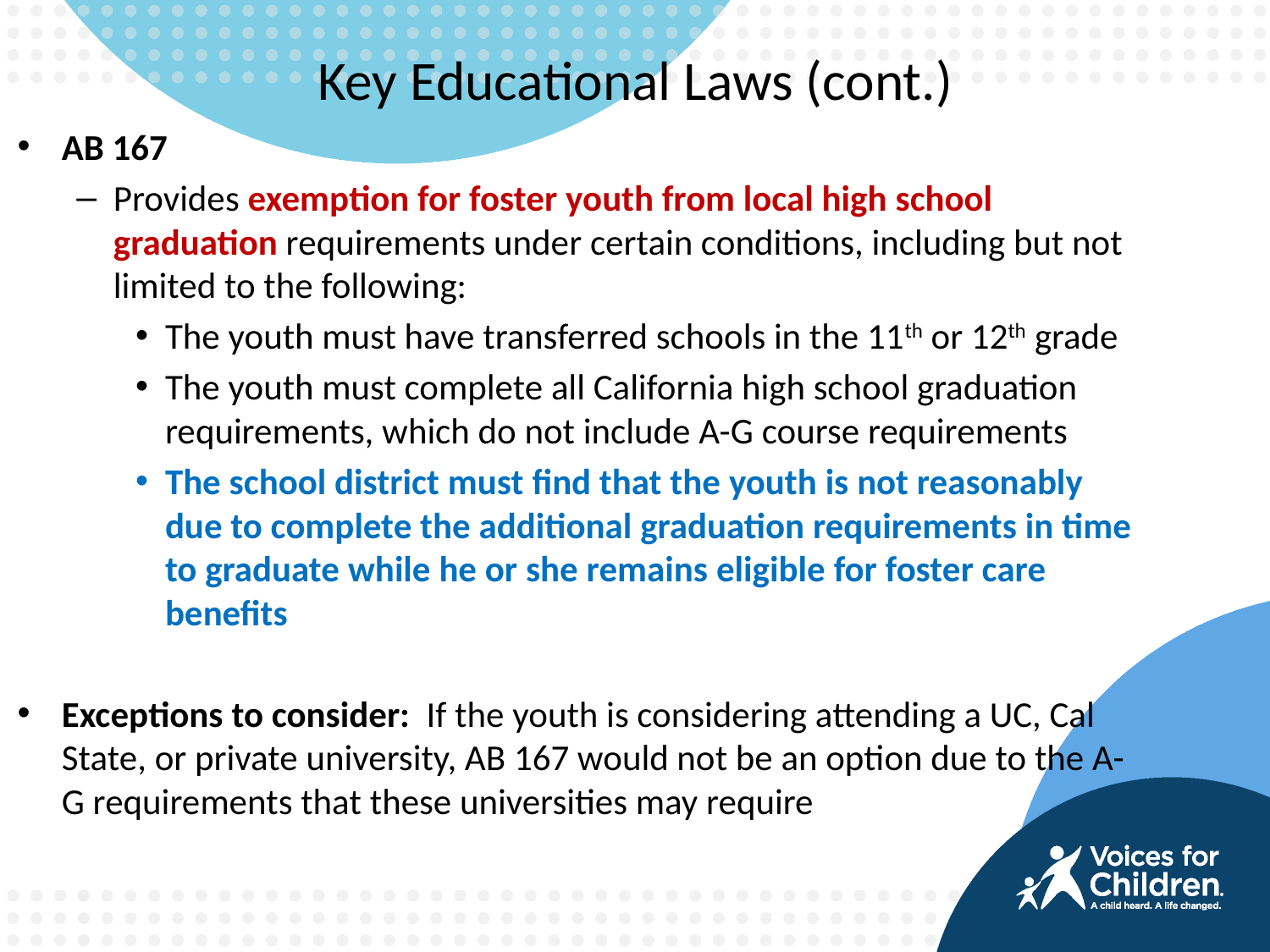

# Key Educational Laws (cont.)
AB 167
Provides exemption for foster youth from local high school graduation requirements under certain conditions, including but not limited to the following:
The youth must have transferred schools in the 11th or 12th grade
The youth must complete all California high school graduation requirements, which do not include A-G course requirements
The school district must find that the youth is not reasonably due to complete the additional graduation requirements in time to graduate while he or she remains eligible for foster care benefits

Exceptions to consider:  If the youth is considering attending a UC, Cal State, or private university, AB 167 would not be an option due to the A-G requirements that these universities may require